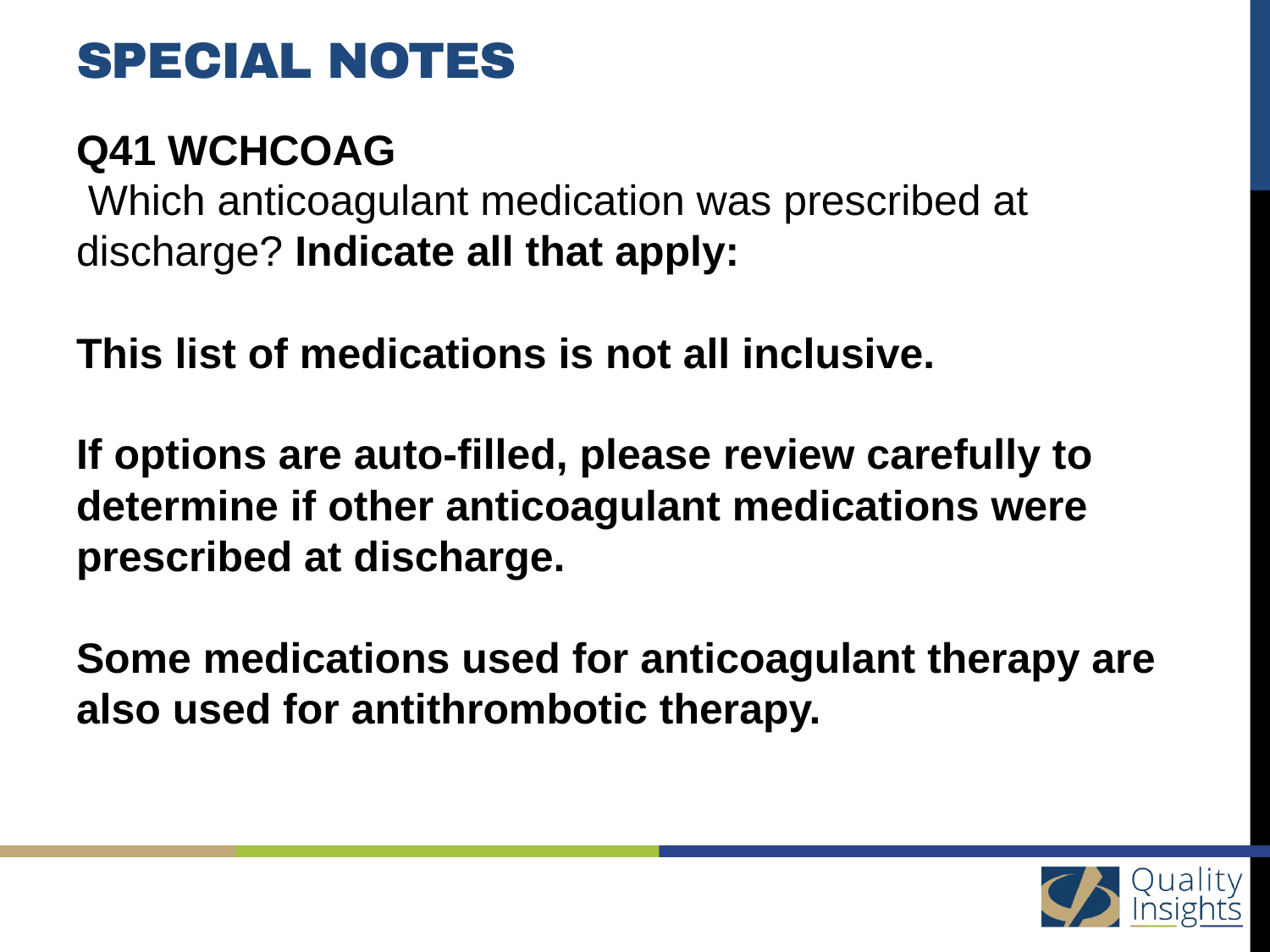

# Special notes
Q41 WCHCOAG
 Which anticoagulant medication was prescribed at discharge? Indicate all that apply:

This list of medications is not all inclusive.

If options are auto-filled, please review carefully to determine if other anticoagulant medications were prescribed at discharge.

Some medications used for anticoagulant therapy are also used for antithrombotic therapy.